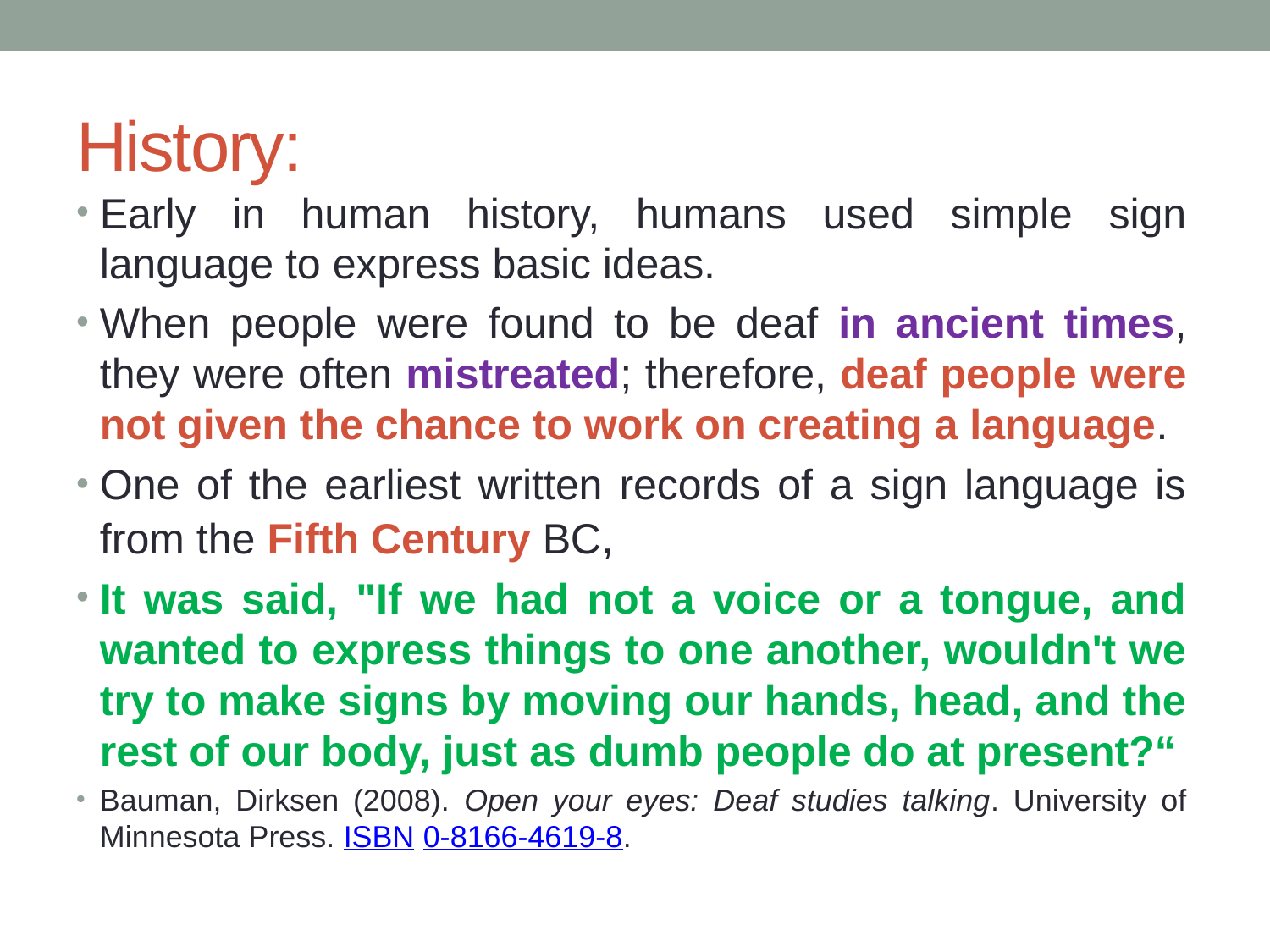

# History:
Early in human history, humans used simple sign language to express basic ideas.
When people were found to be deaf in ancient times, they were often mistreated; therefore, deaf people were not given the chance to work on creating a language.
One of the earliest written records of a sign language is from the Fifth Century BC,
It was said, "If we had not a voice or a tongue, and wanted to express things to one another, wouldn't we try to make signs by moving our hands, head, and the rest of our body, just as dumb people do at present?“
Bauman, Dirksen (2008). Open your eyes: Deaf studies talking. University of Minnesota Press. ISBN 0-8166-4619-8.